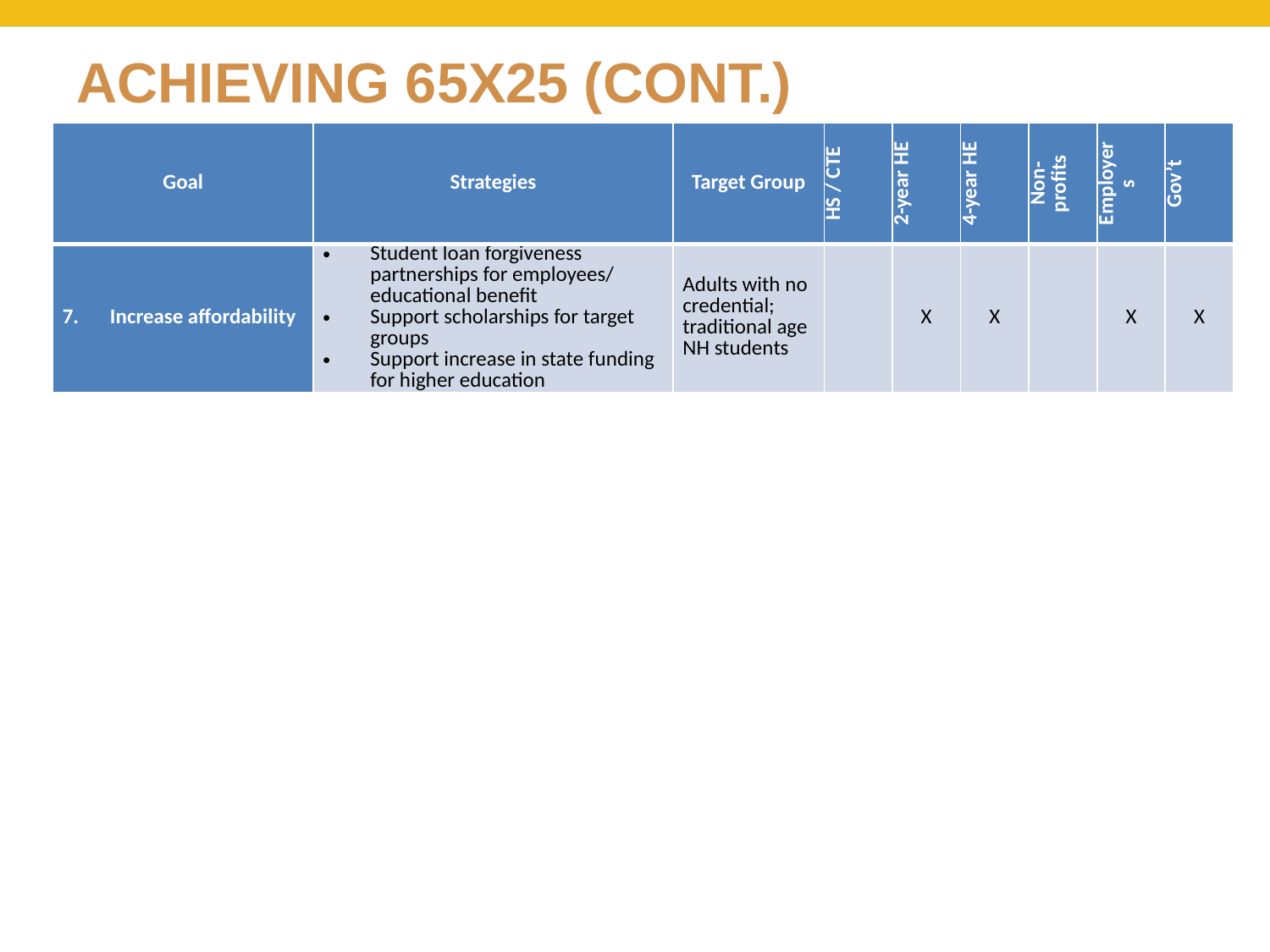

# Achieving 65x25 (cont.)
| Goal | Strategies | Target Group | HS / CTE | 2-year HE | 4-year HE | Non-profits | Employers | Gov’t |
| --- | --- | --- | --- | --- | --- | --- | --- | --- |
| Increase affordability | Student loan forgiveness partnerships for employees/ educational benefit Support scholarships for target groups Support increase in state funding for higher education | Adults with no credential; traditional age NH students |  | X | X |  | X | X |